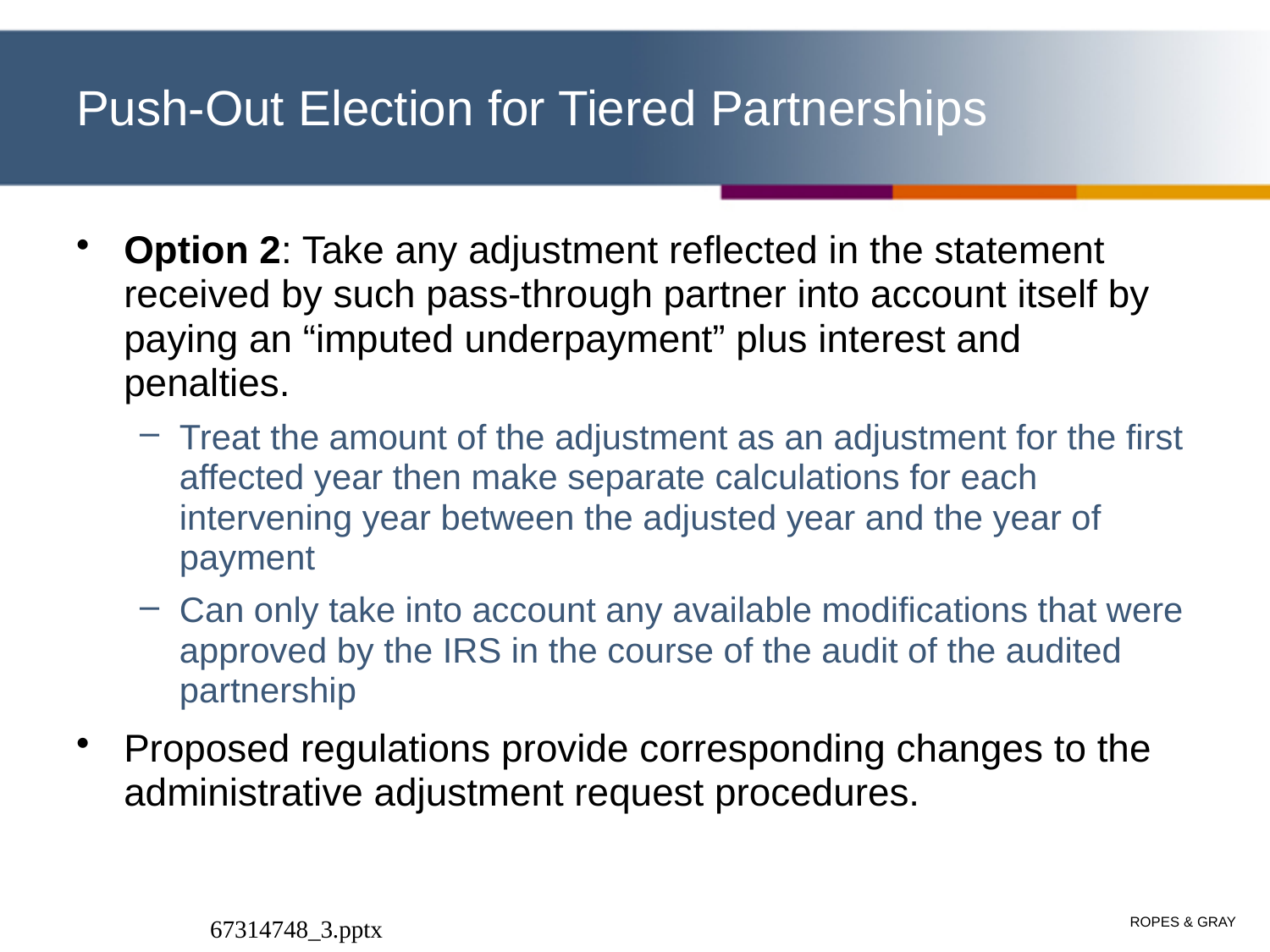

# Push-Out Election for Tiered Partnerships
Option 2: Take any adjustment reflected in the statement received by such pass-through partner into account itself by paying an “imputed underpayment” plus interest and penalties.
Treat the amount of the adjustment as an adjustment for the first affected year then make separate calculations for each intervening year between the adjusted year and the year of payment
Can only take into account any available modifications that were approved by the IRS in the course of the audit of the audited partnership
Proposed regulations provide corresponding changes to the administrative adjustment request procedures.

67314748_3.pptx